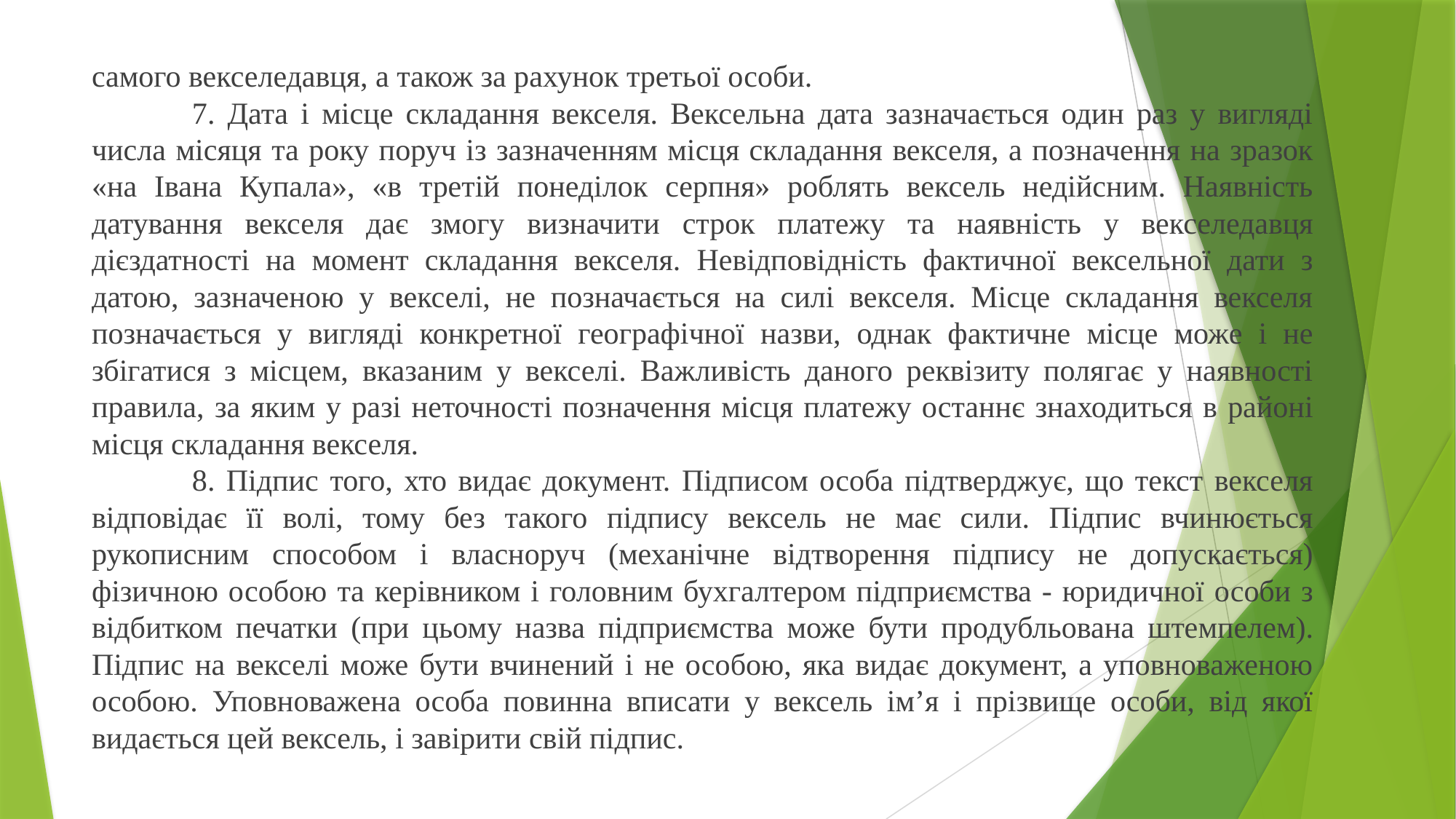

самого векселедавця, а також за рахунок третьої особи.
	7. Дата і місце складання векселя. Вексельна дата зазначається один раз у вигляді числа місяця та року поруч із зазначенням місця складання векселя, а позначення на зразок «на Івана Купала», «в третій понеділок серпня» роблять вексель недійсним. Наявність датування векселя дає змогу визначити строк платежу та наявність у векселедавця дієздатності на момент складання векселя. Невідповідність фактичної вексельної дати з датою, зазначеною у векселі, не позначається на силі векселя. Місце складання векселя позначається у вигляді конкретної географічної назви, однак фактичне місце може і не збігатися з місцем, вказаним у векселі. Важливість даного реквізиту полягає у наявності правила, за яким у разі неточності позначення місця платежу останнє знаходиться в районі місця складання векселя.
	8. Підпис того, хто видає документ. Підписом особа підтверджує, що текст векселя відповідає її волі, тому без такого підпису вексель не має сили. Підпис вчинюється рукописним способом і власноруч (механічне відтворення підпису не допускається) фізичною особою та керівником і головним бухгалтером підприємства - юридичної особи з відбитком печатки (при цьому назва підприємства може бути продубльована штемпелем). Підпис на векселі може бути вчинений і не особою, яка видає документ, а уповноваженою особою. Уповноважена особа повинна вписати у вексель ім’я і прізвище особи, від якої видається цей вексель, і завірити свій підпис.